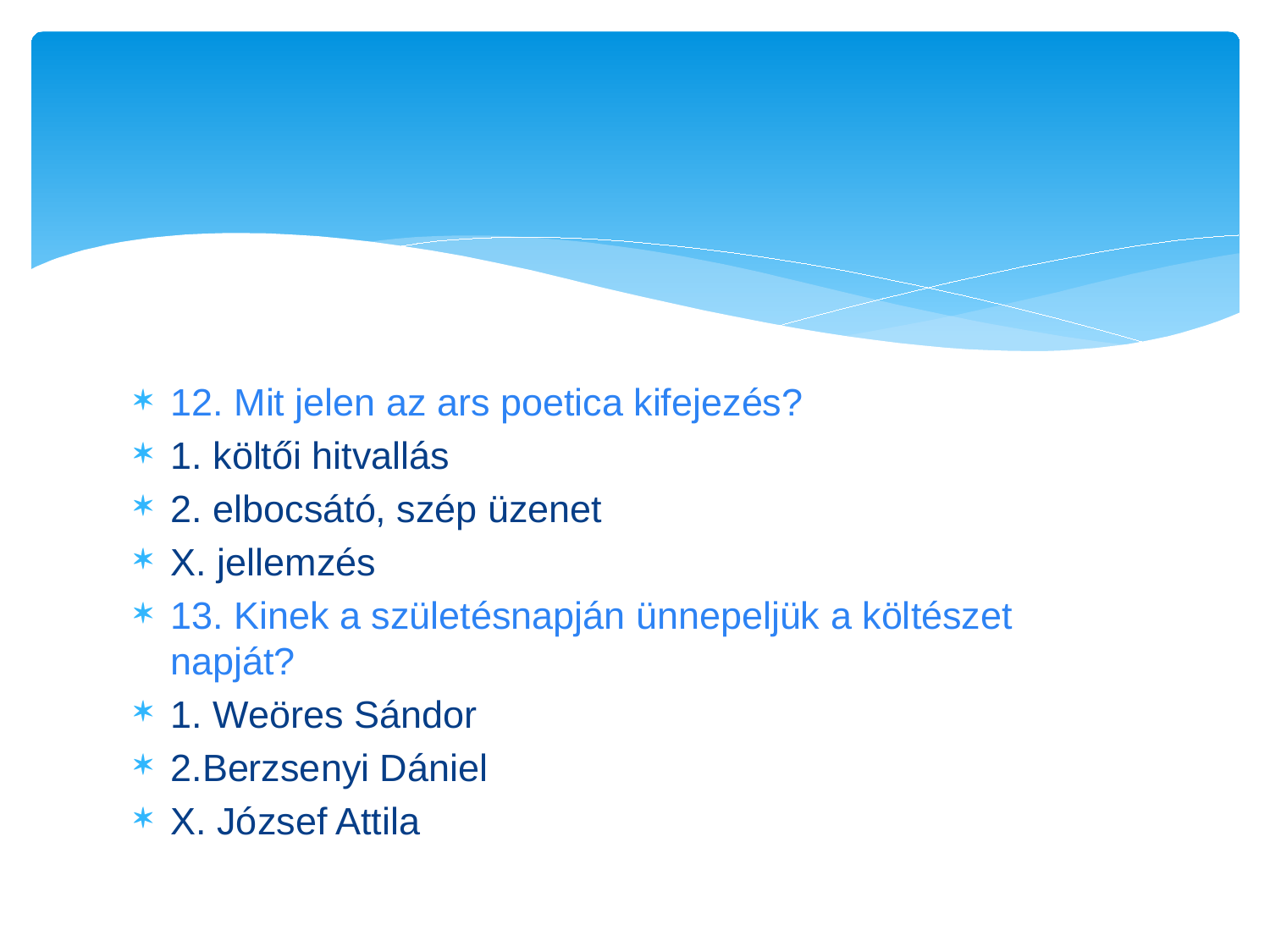

#
12. Mit jelen az ars poetica kifejezés?
1. költői hitvallás
2. elbocsátó, szép üzenet
X. jellemzés
13. Kinek a születésnapján ünnepeljük a költészet napját?
1. Weöres Sándor
2.Berzsenyi Dániel
X. József Attila